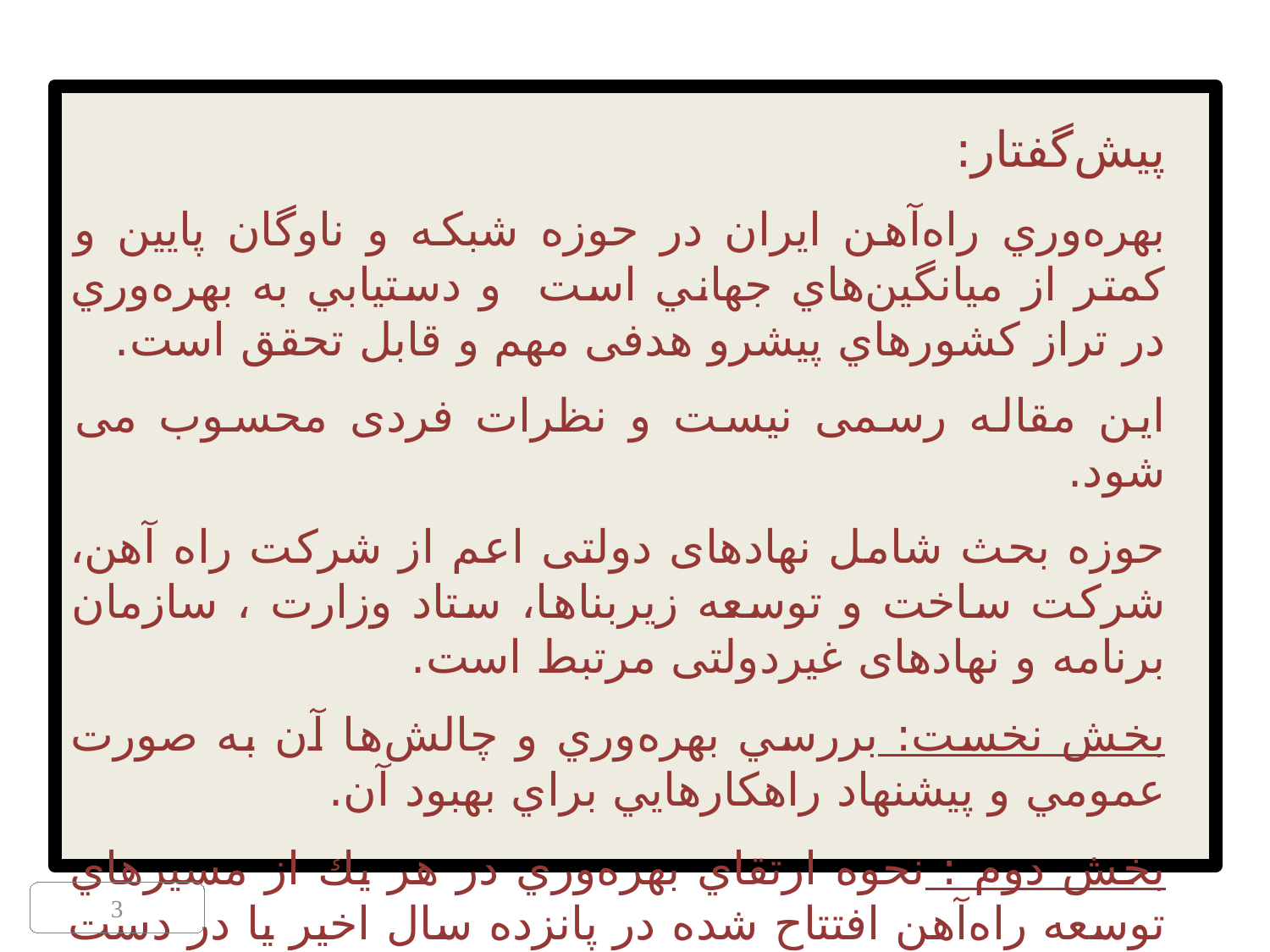

پيش‌گفتار:

بهره‌وري راه‌آهن ايران در حوزه شبكه و ناوگان پايين و كمتر از ميانگين‌هاي جهاني است  و دستيابي به بهره‌وري در تراز كشورهاي پيشرو هدفی مهم و قابل تحقق است.

این مقاله رسمی نیست و نظرات فردی محسوب می شود.

حوزه بحث شامل نهادهای دولتی اعم از شرکت راه آهن، شرکت ساخت و توسعه زیربناها، ستاد وزارت ، سازمان برنامه و نهادهای غیردولتی مرتبط است.

بخش نخست: بررسي بهره‌وري و چالش‌ها آن به صورت عمومي و پيشنهاد راهكارهايي براي بهبود آن.

بخش دوم :‌ نحوه ارتقاي بهره‌وري در هر يك از مسیر‌هاي توسعه راه‌آهن افتتاح شده در پانزده سال اخير يا در دست احداث

3